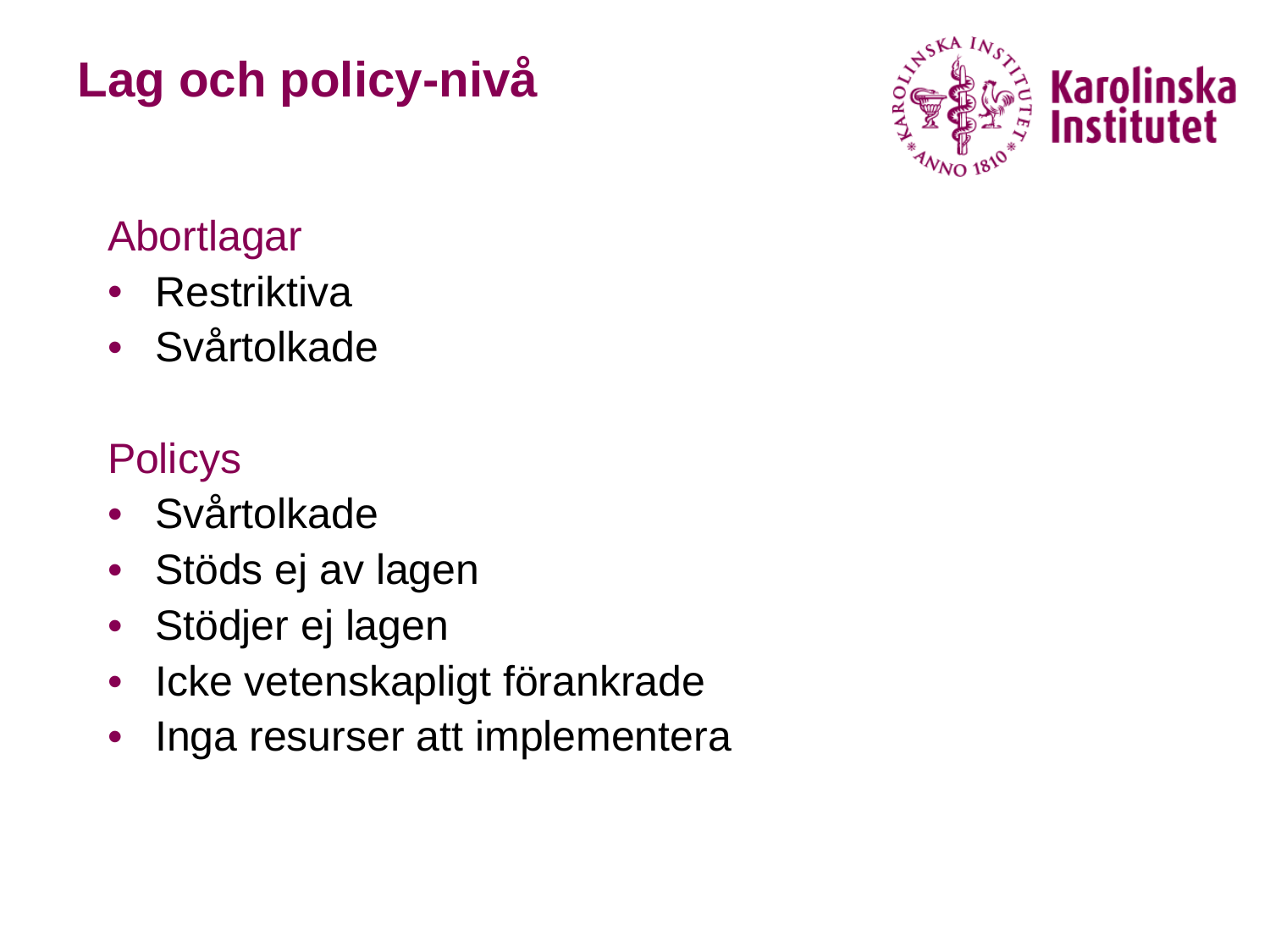

# Lag och policy-nivå
Abortlagar
Restriktiva
Svårtolkade

Policys
Svårtolkade
Stöds ej av lagen
Stödjer ej lagen
Icke vetenskapligt förankrade
Inga resurser att implementera